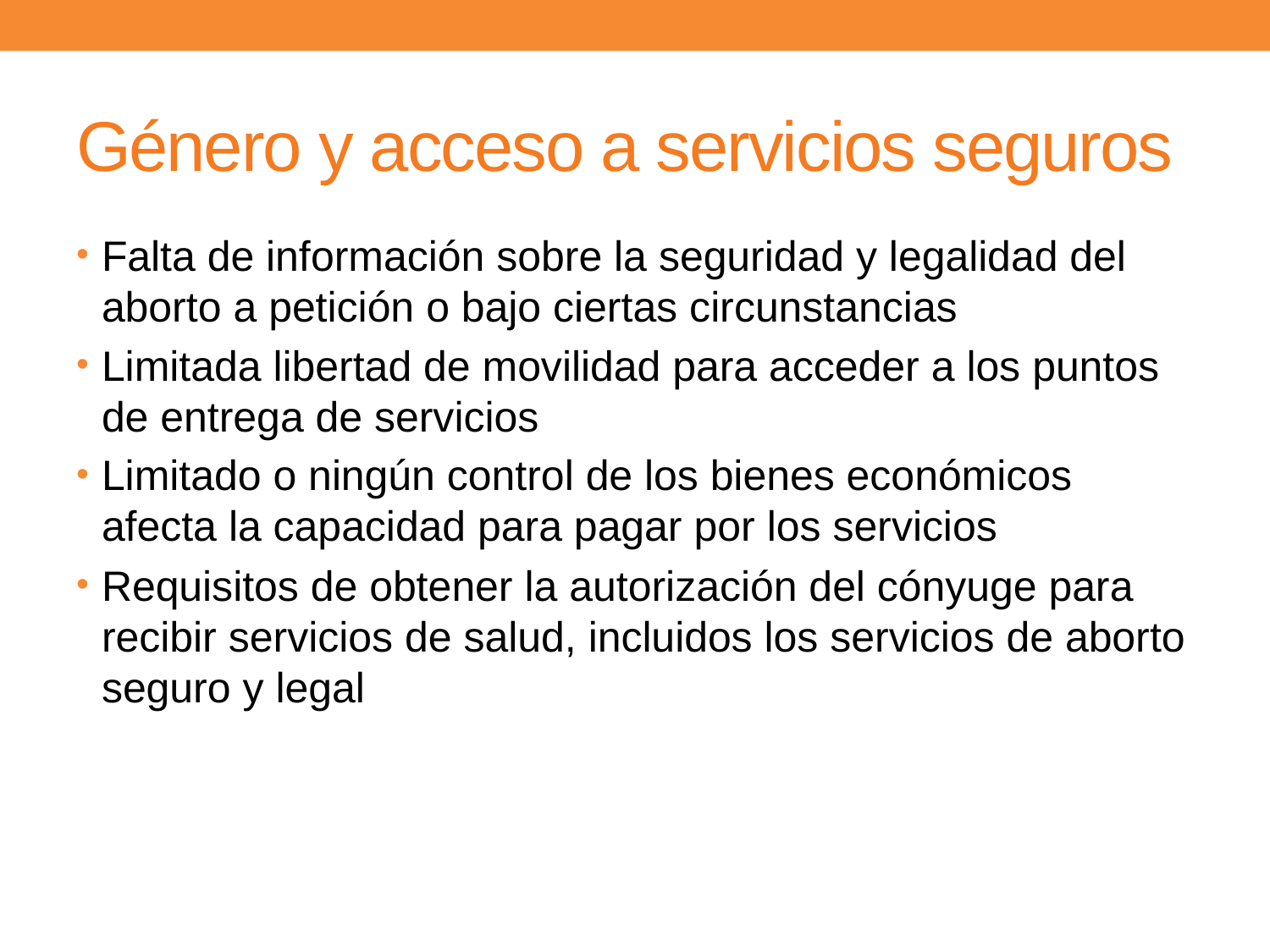

# Género y acceso a servicios seguros
Falta de información sobre la seguridad y legalidad del aborto a petición o bajo ciertas circunstancias
Limitada libertad de movilidad para acceder a los puntos de entrega de servicios
Limitado o ningún control de los bienes económicos afecta la capacidad para pagar por los servicios
Requisitos de obtener la autorización del cónyuge para recibir servicios de salud, incluidos los servicios de aborto seguro y legal